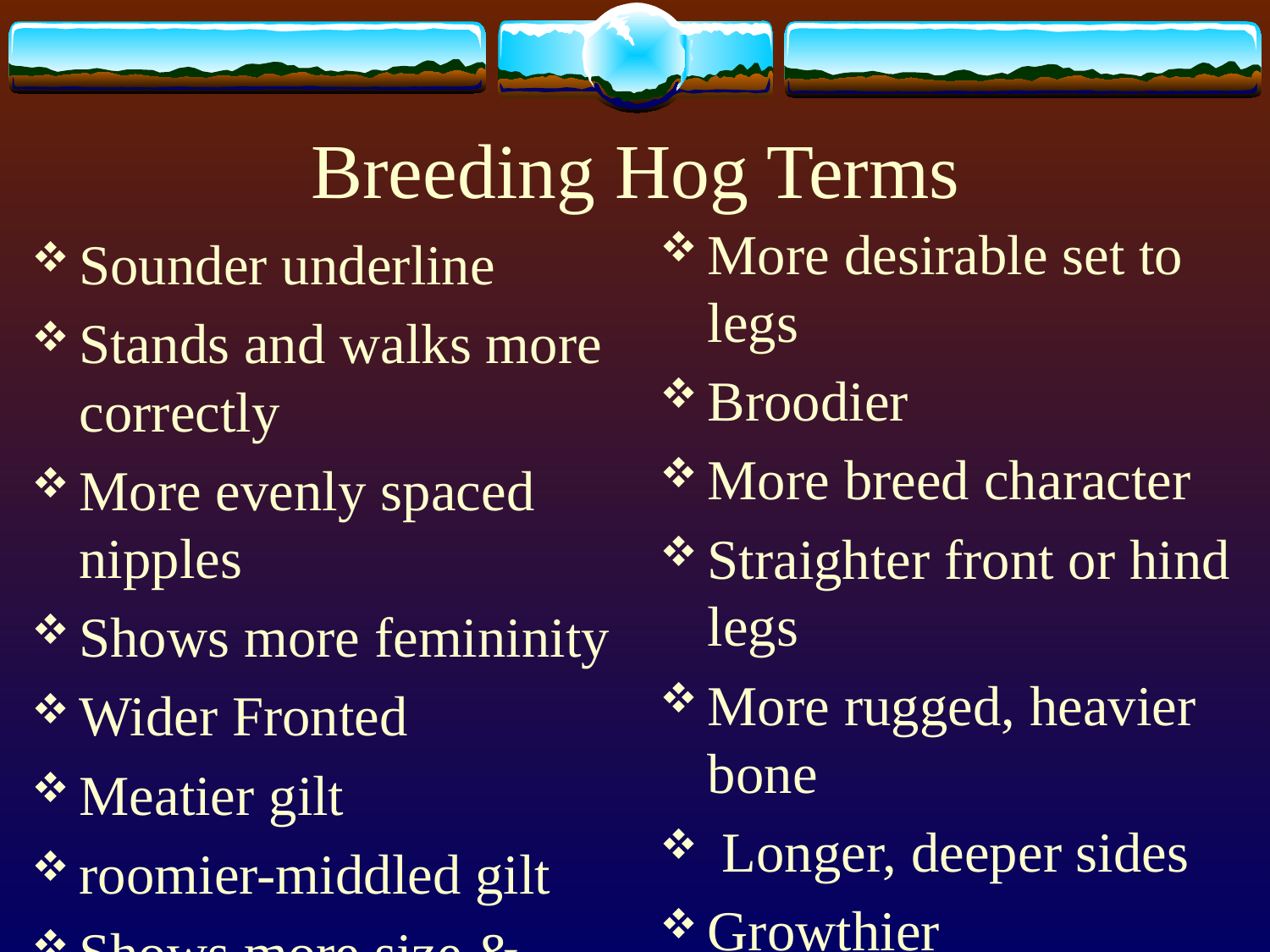

# Breeding Hog Terms
More desirable set to legs
Broodier
More breed character
Straighter front or hind legs
More rugged, heavier bone
 Longer, deeper sides
Growthier
Deeper, wider sprung
Sounder underline
Stands and walks more correctly
More evenly spaced nipples
Shows more femininity
Wider Fronted
Meatier gilt
roomier-middled gilt
Shows more size & scale